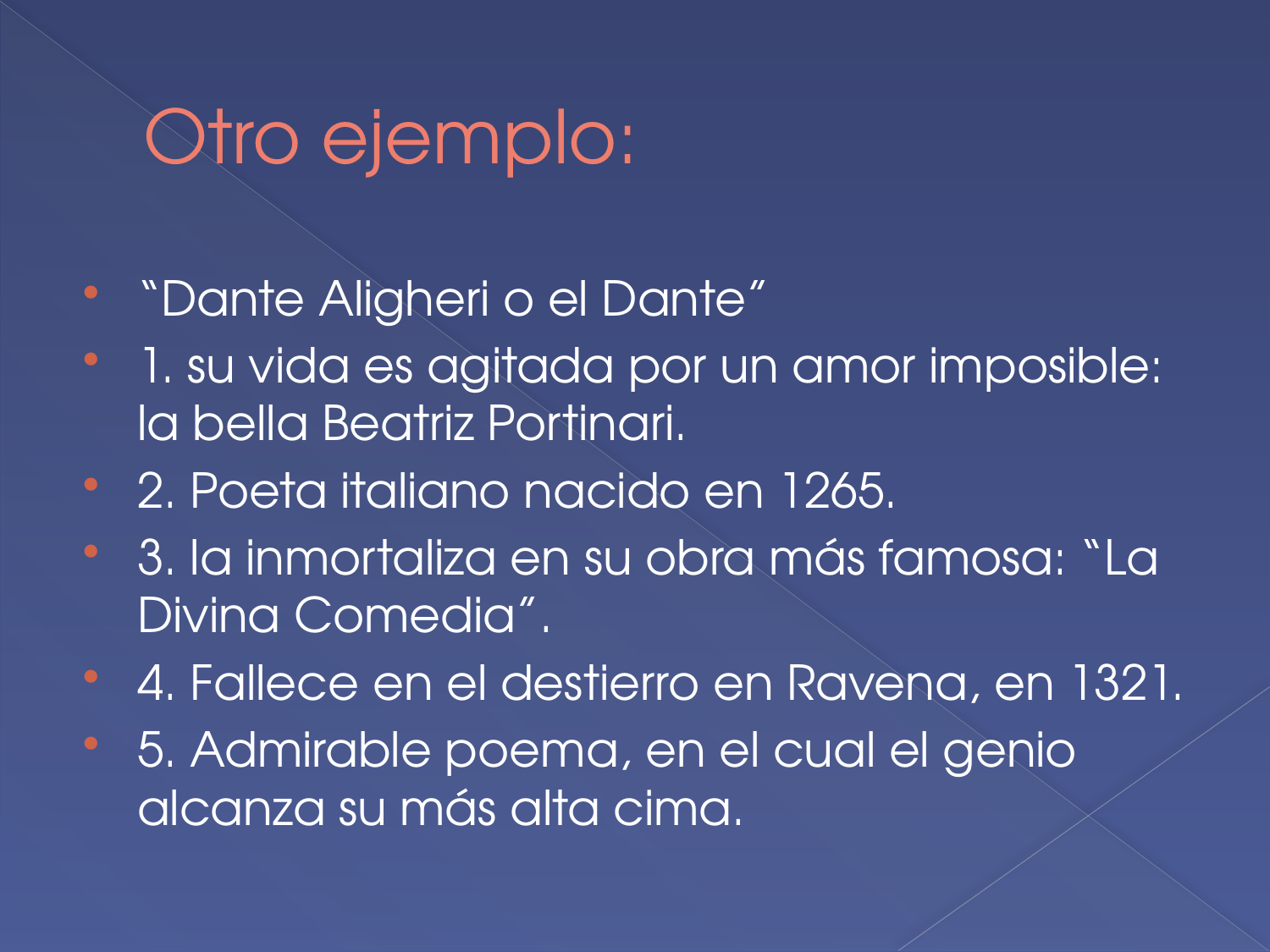

# Otro ejemplo:
“Dante Aligheri o el Dante”
1. su vida es agitada por un amor imposible: la bella Beatriz Portinari.
2. Poeta italiano nacido en 1265.
3. la inmortaliza en su obra más famosa: “La Divina Comedia”.
4. Fallece en el destierro en Ravena, en 1321.
5. Admirable poema, en el cual el genio alcanza su más alta cima.